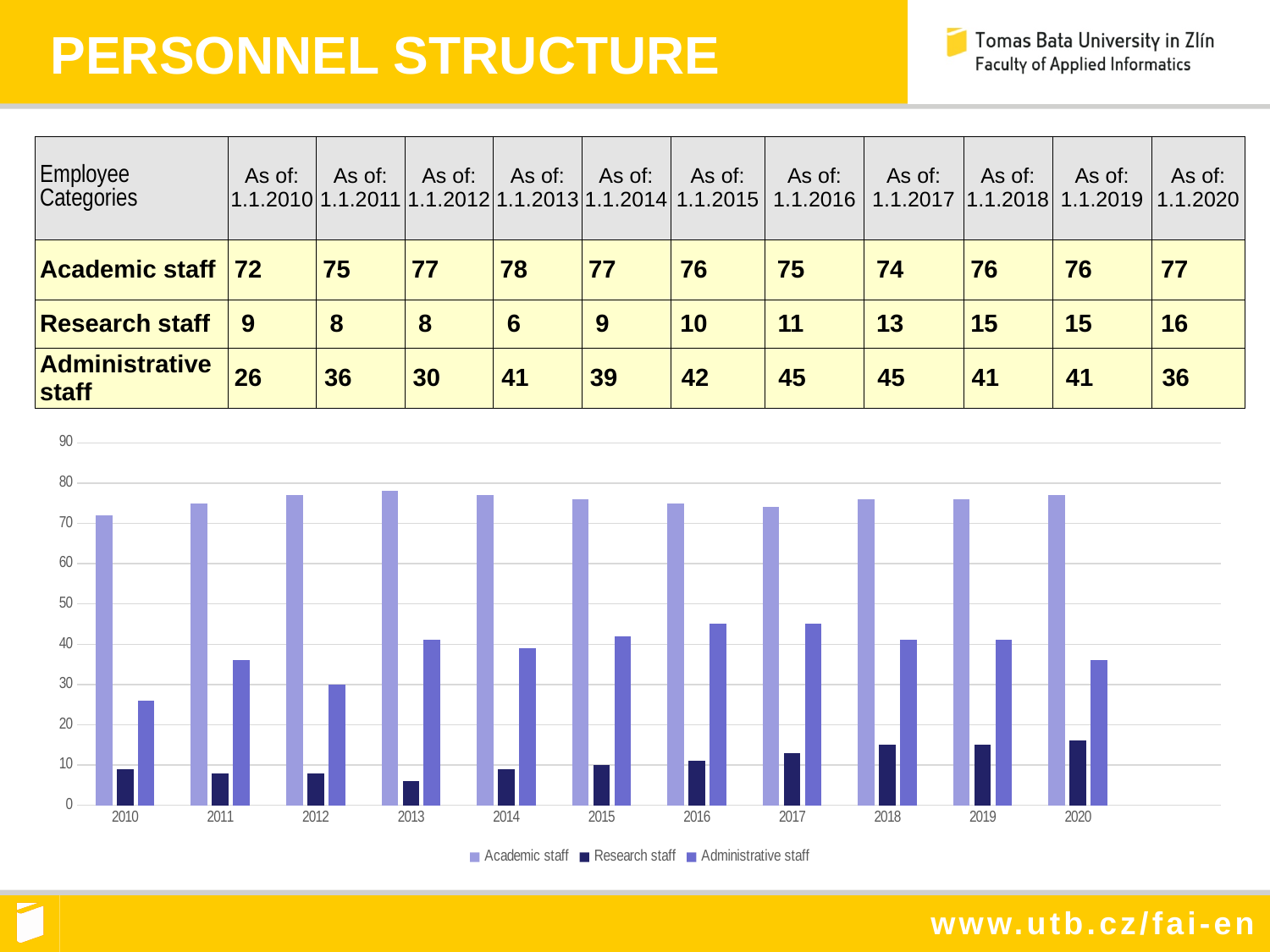

PERSONNEL STRUCTURE
| Employee Categories | As of: 1.1.2010 | As of: 1.1.2011 | As of: 1.1.2012 | As of: 1.1.2013 | As of: 1.1.2014 | As of: 1.1.2015 | As of: 1.1.2016 | As of: 1.1.2017 | As of: 1.1.2018 | As of: 1.1.2019 | As of: 1.1.2020 |
| --- | --- | --- | --- | --- | --- | --- | --- | --- | --- | --- | --- |
| Academic staff | 72 | 75 | 77 | 78 | 77 | 76 | 75 | 74 | 76 | 76 | 77 |
| Research staff | 9 | 8 | 8 | 6 | 9 | 10 | 11 | 13 | 15 | 15 | 16 |
| Administrative staff | 26 | 36 | 30 | 41 | 39 | 42 | 45 | 45 | 41 | 41 | 36 |

### Chart

| Category | Academic staff | Research staff | Administrative staff |
|---|---|---|---|
| 2010 | 72.0 | 9.0 | 26.0 |
| 2011 | 75.0 | 8.0 | 36.0 |
| 2012 | 77.0 | 8.0 | 30.0 |
| 2013 | 78.0 | 6.0 | 41.0 |
| 2014 | 77.0 | 9.0 | 39.0 |
| 2015 | 76.0 | 10.0 | 42.0 |
| 2016 | 75.0 | 11.0 | 45.0 |
| 2017 | 74.0 | 13.0 | 45.0 |
| 2018 | 76.0 | 15.0 | 41.0 |
| 2019 | 76.0 | 15.0 | 41.0 |
| 2020 | 77.0 | 16.0 | 36.0 |
|  | None | None | None |